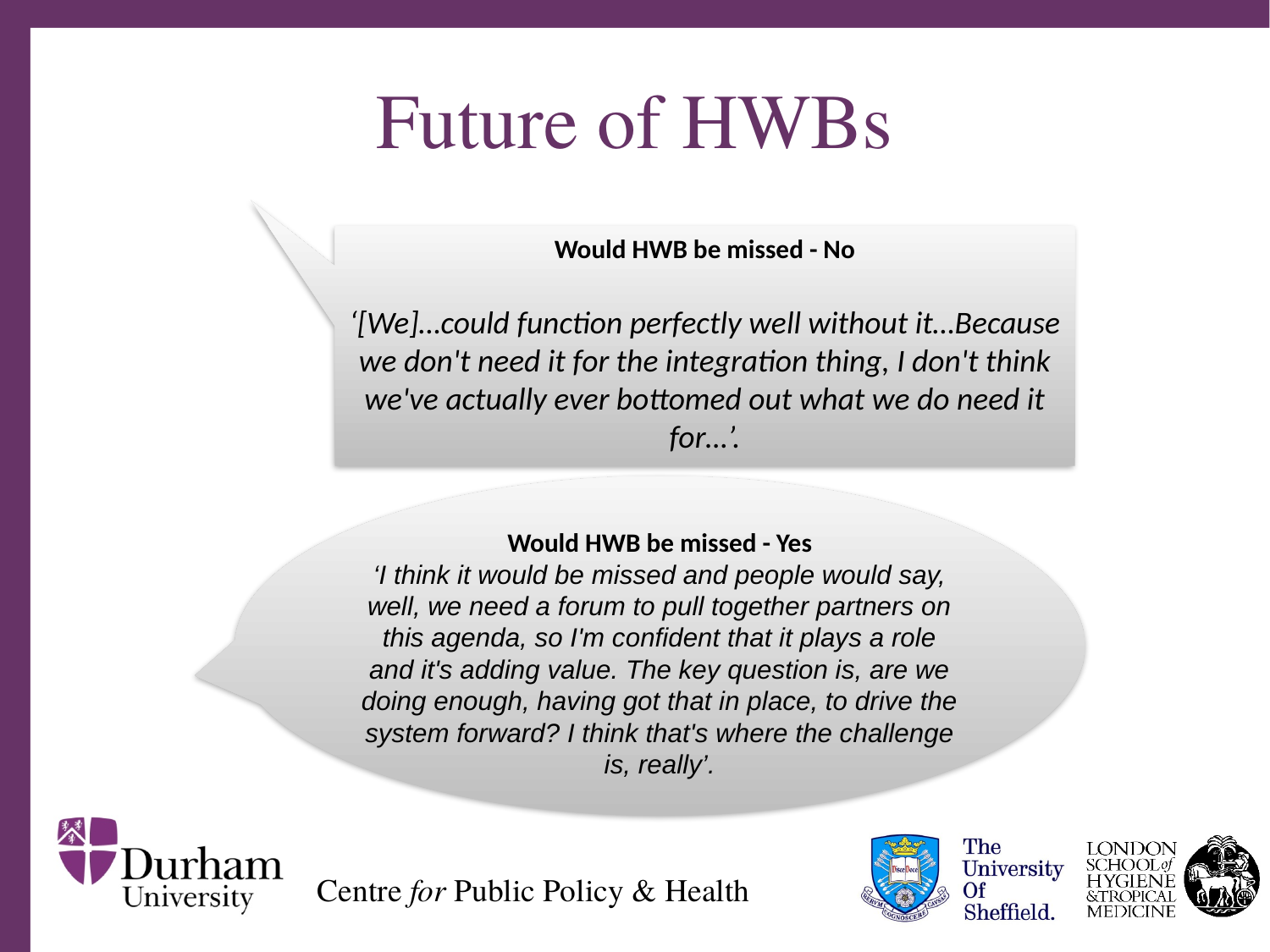

# Future of HWBs

Would HWB be missed - No

‘[We]…could function perfectly well without it…Because we don't need it for the integration thing, I don't think we've actually ever bottomed out what we do need it for…’.
Would HWB be missed - Yes
‘I think it would be missed and people would say, well, we need a forum to pull together partners on this agenda, so I'm confident that it plays a role and it's adding value. The key question is, are we doing enough, having got that in place, to drive the system forward? I think that's where the challenge is, really’.